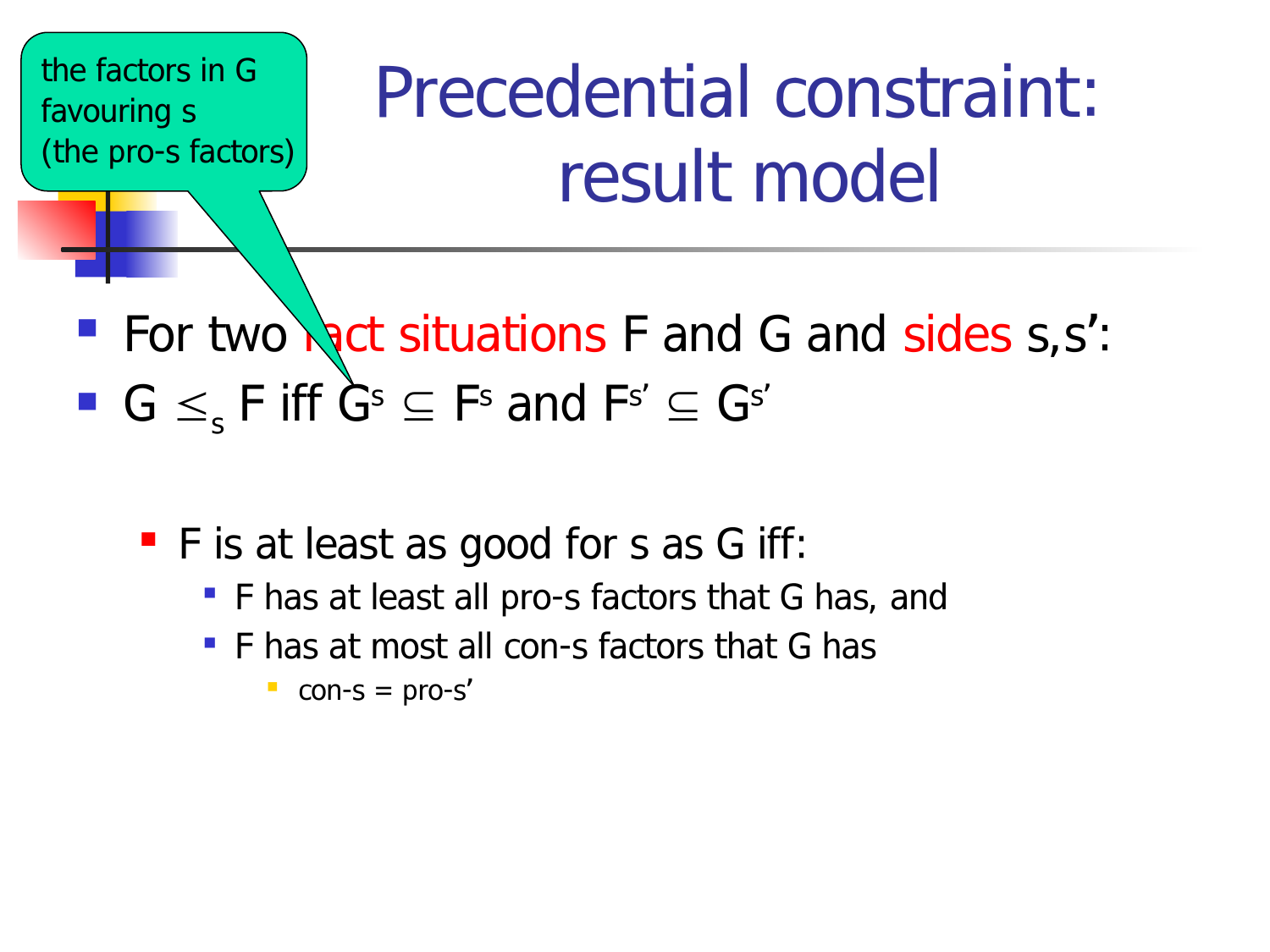

the factors in G
favouring s
(the pro-s factors)
# Precedential constraint: result model
For two fact situations F and G and sides s,s’:
G ≤s F iff Gs ⊆ Fs and Fs’ ⊆ Gs’

F is at least as good for s as G iff:
F has at least all pro-s factors that G has, and
F has at most all con-s factors that G has
con-s = pro-s’